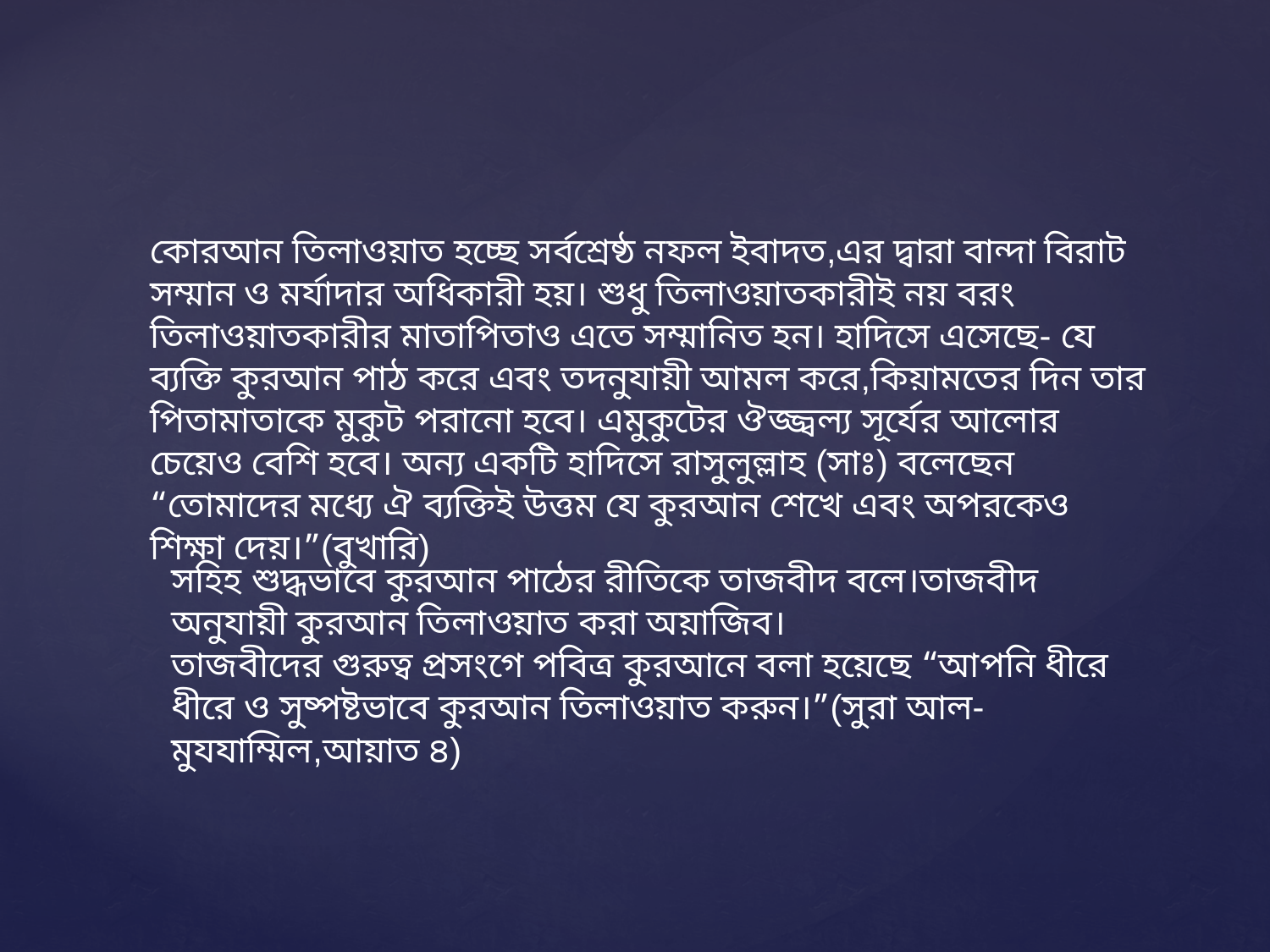

কোরআন তিলাওয়াত হচ্ছে সর্বশ্রেষ্ঠ নফল ইবাদত,এর দ্বারা বান্দা বিরাট সম্মান ও মর্যাদার অধিকারী হয়। শুধু তিলাওয়াতকারীই নয় বরং তিলাওয়াতকারীর মাতাপিতাও এতে সম্মানিত হন। হাদিসে এসেছে- যে ব্যক্তি কুরআন পাঠ করে এবং তদনুযায়ী আমল করে,কিয়ামতের দিন তার পিতামাতাকে মুকুট পরানো হবে। এমুকুটের ঔজ্জ্বল্য সূর্যের আলোর চেয়েও বেশি হবে। অন্য একটি হাদিসে রাসুলুল্লাহ (সাঃ) বলেছেন “তোমাদের মধ্যে ঐ ব্যক্তিই উত্তম যে কুরআন শেখে এবং অপরকেও শিক্ষা দেয়।”(বুখারি)
সহিহ শুদ্ধভাবে কুরআন পাঠের রীতিকে তাজবীদ বলে।তাজবীদ অনুযায়ী কুরআন তিলাওয়াত করা অয়াজিব।
তাজবীদের গুরুত্ব প্রসংগে পবিত্র কুরআনে বলা হয়েছে “আপনি ধীরে ধীরে ও সুষ্পষ্টভাবে কুরআন তিলাওয়াত করুন।”(সুরা আল-মুযযাম্মিল,আয়াত ৪)